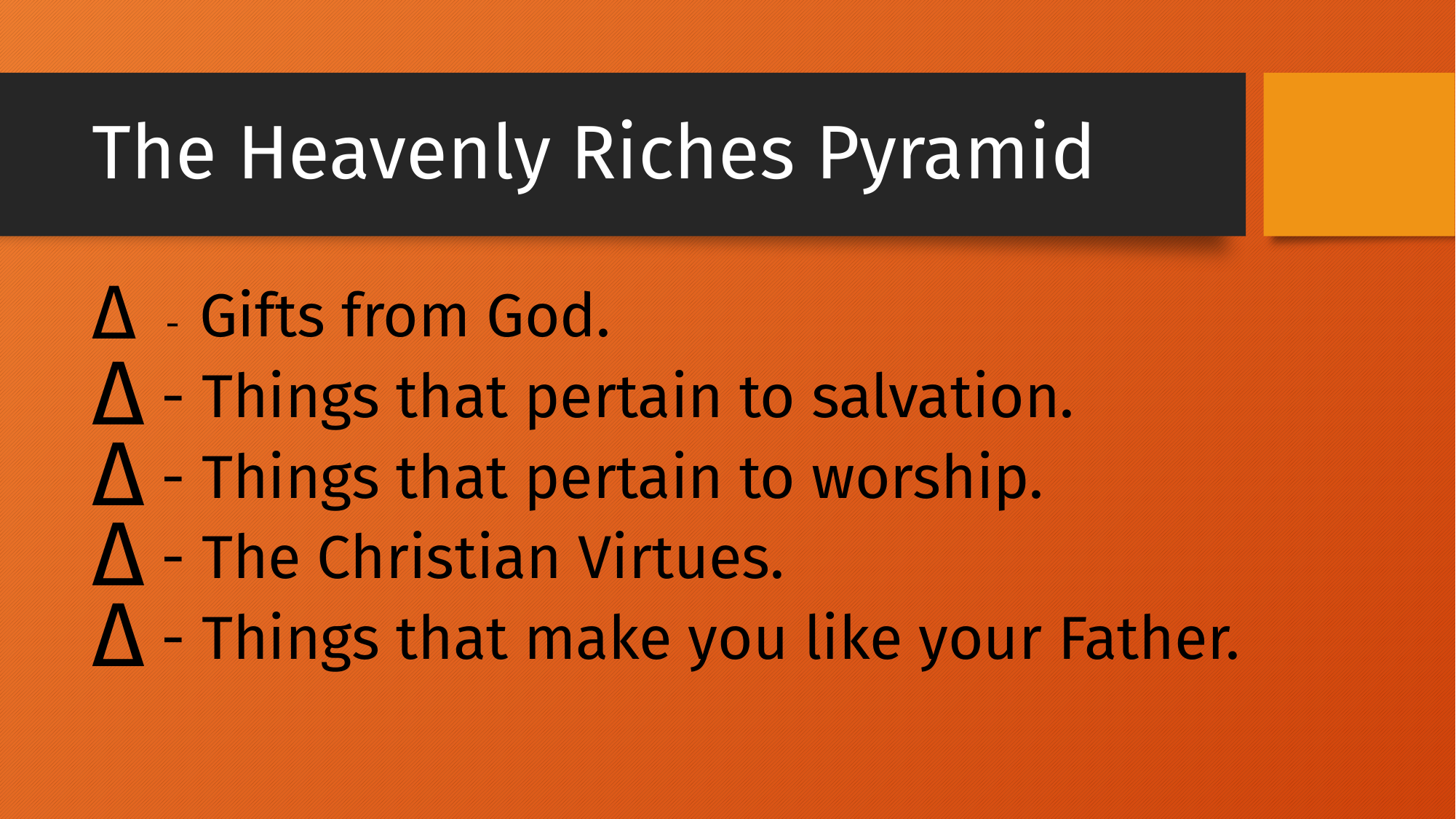

# The Heavenly Riches Pyramid
   -  Gifts from God.
 - Things that pertain to salvation.
 - Things that pertain to worship.
 - The Christian Virtues.
 - Things that make you like your Father.